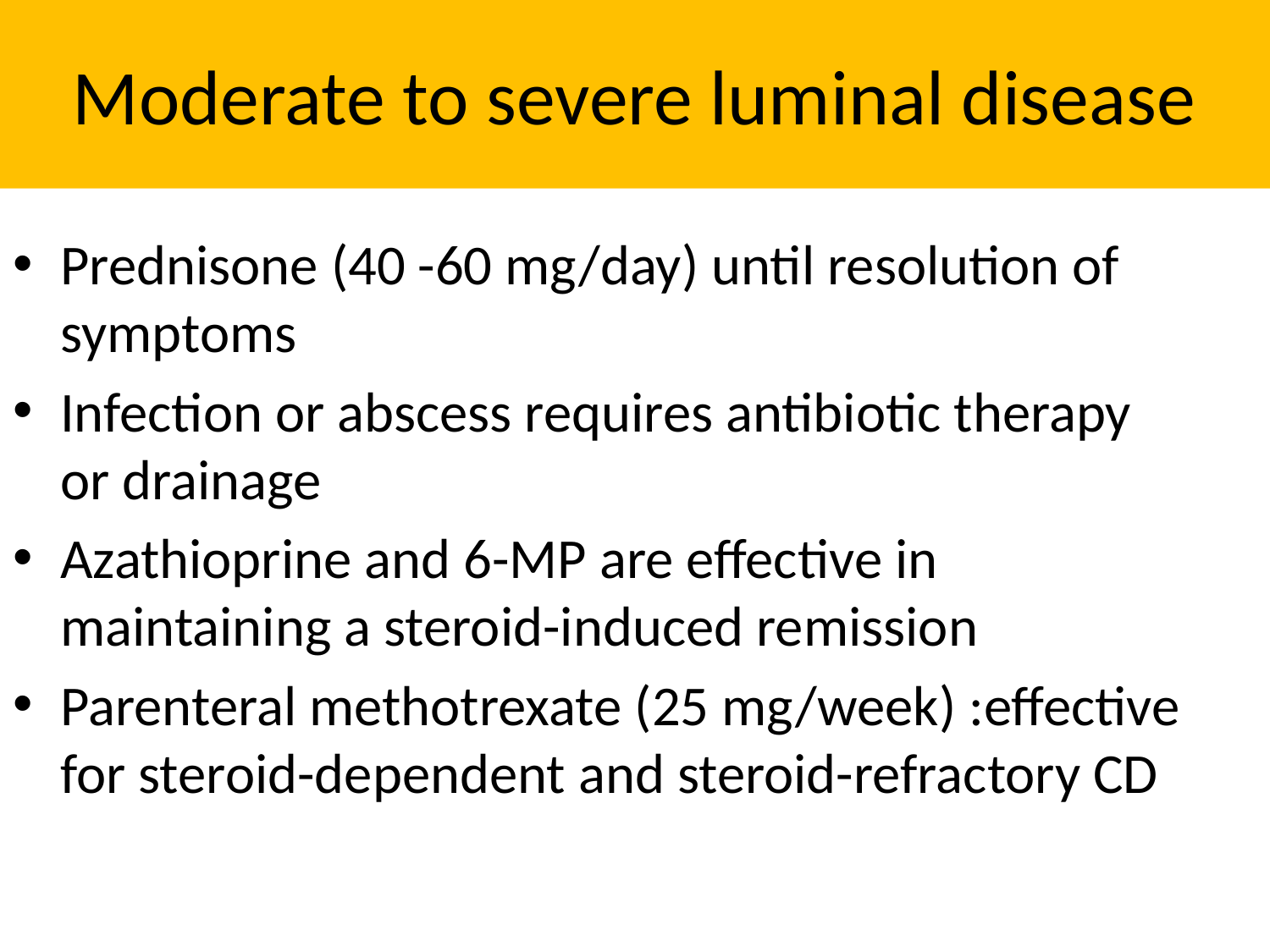

# Moderate to severe luminal disease
Prednisone (40 -60 mg/day) until resolution of symptoms
Infection or abscess requires antibiotic therapy or drainage
Azathioprine and 6-MP are effective in maintaining a steroid-induced remission
Parenteral methotrexate (25 mg/week) :effective for steroid-dependent and steroid-refractory CD